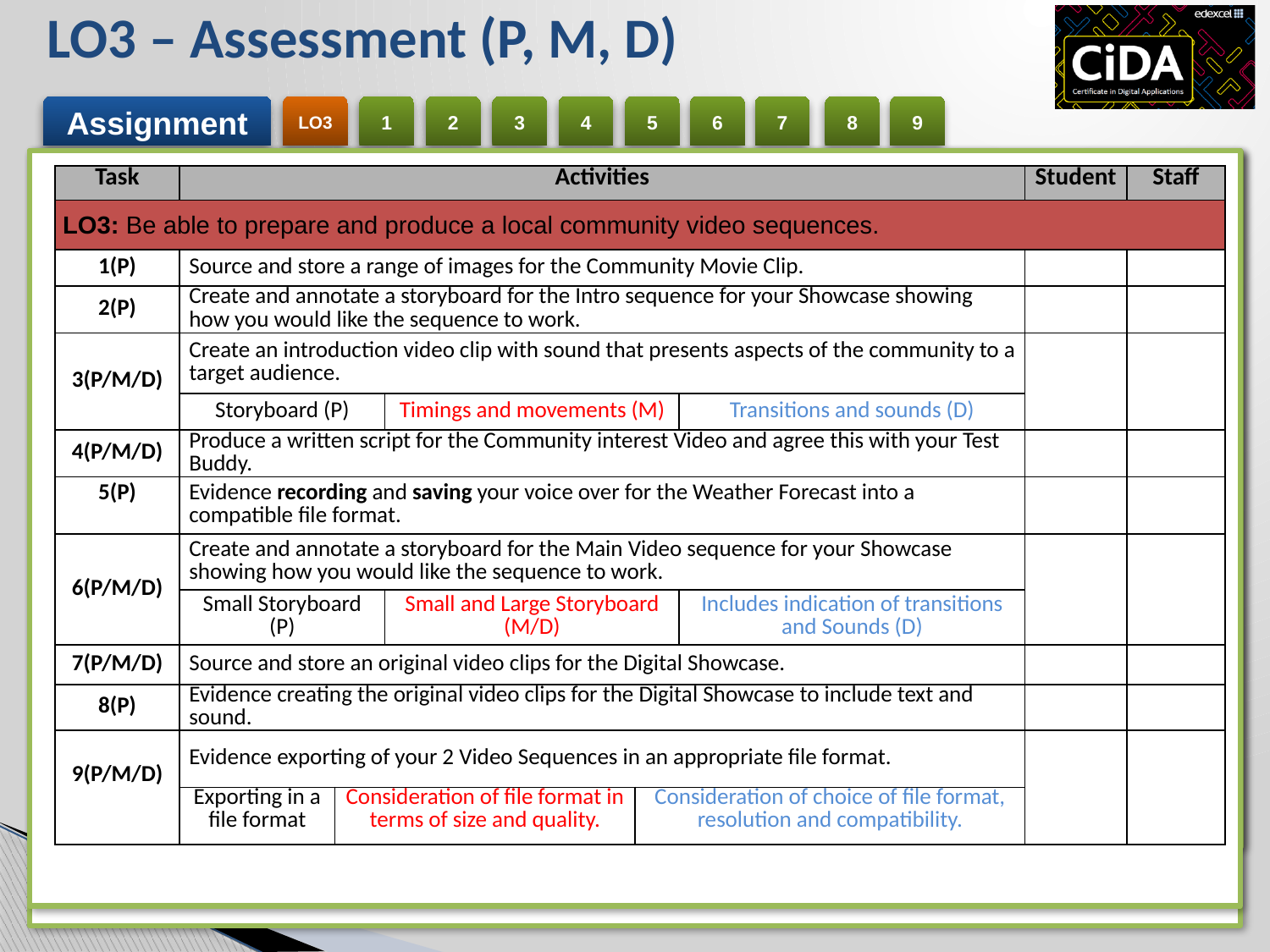

# LO3 – Assessment (P, M, D)

| Task | Activities |  |  |  |  | Student | Staff |
| --- | --- | --- | --- | --- | --- | --- | --- |
| LO3: Be able to prepare and produce a local community video sequences. |  |  |  |  |  |  |  |
| 1(P) | Source and store a range of images for the Community Movie Clip. |  |  |  |  |  |  |
| 2(P) | Create and annotate a storyboard for the Intro sequence for your Showcase showing how you would like the sequence to work. |  |  |  |  |  |  |
| 3(P/M/D) | Create an introduction video clip with sound that presents aspects of the community to a target audience. |  |  |  |  |  |  |
|  | Storyboard (P) |  | Timings and movements (M) |  | Transitions and sounds (D) |  |  |
| 4(P/M/D) | Produce a written script for the Community interest Video and agree this with your Test Buddy. |  |  |  |  |  |  |
| 5(P) | Evidence recording and saving your voice over for the Weather Forecast into a compatible file format. |  |  |  |  |  |  |
| 6(P/M/D) | Create and annotate a storyboard for the Main Video sequence for your Showcase showing how you would like the sequence to work. |  |  |  |  |  |  |
|  | Small Storyboard (P) |  | Small and Large Storyboard (M/D) |  | Includes indication of transitions and Sounds (D) |  |  |
| 7(P/M/D) | Source and store an original video clips for the Digital Showcase. |  |  |  |  |  |  |
| 8(P) | Evidence creating the original video clips for the Digital Showcase to include text and sound. |  |  |  |  |  |  |
| 9(P/M/D) | Evidence exporting of your 2 Video Sequences in an appropriate file format. |  |  |  |  |  |  |
|  | Exporting in a file format | Consideration of file format in terms of size and quality. |  | Consideration of choice of file format, resolution and compatibility. |  |  |  |